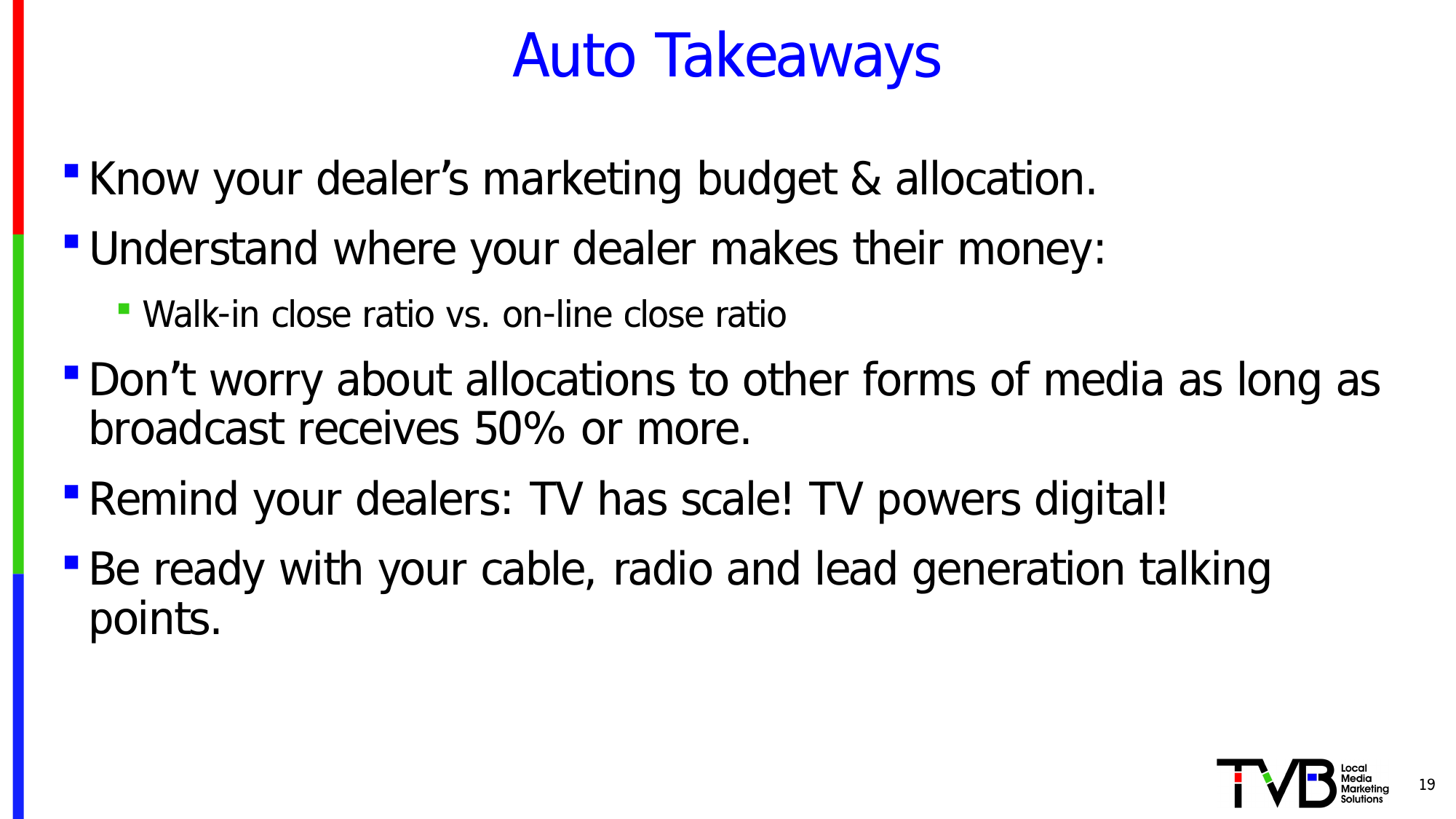

# Auto Takeaways
Know your dealer’s marketing budget & allocation.
Understand where your dealer makes their money:
Walk-in close ratio vs. on-line close ratio
Don’t worry about allocations to other forms of media as long as broadcast receives 50% or more.
Remind your dealers: TV has scale! TV powers digital!
Be ready with your cable, radio and lead generation talking points.

19